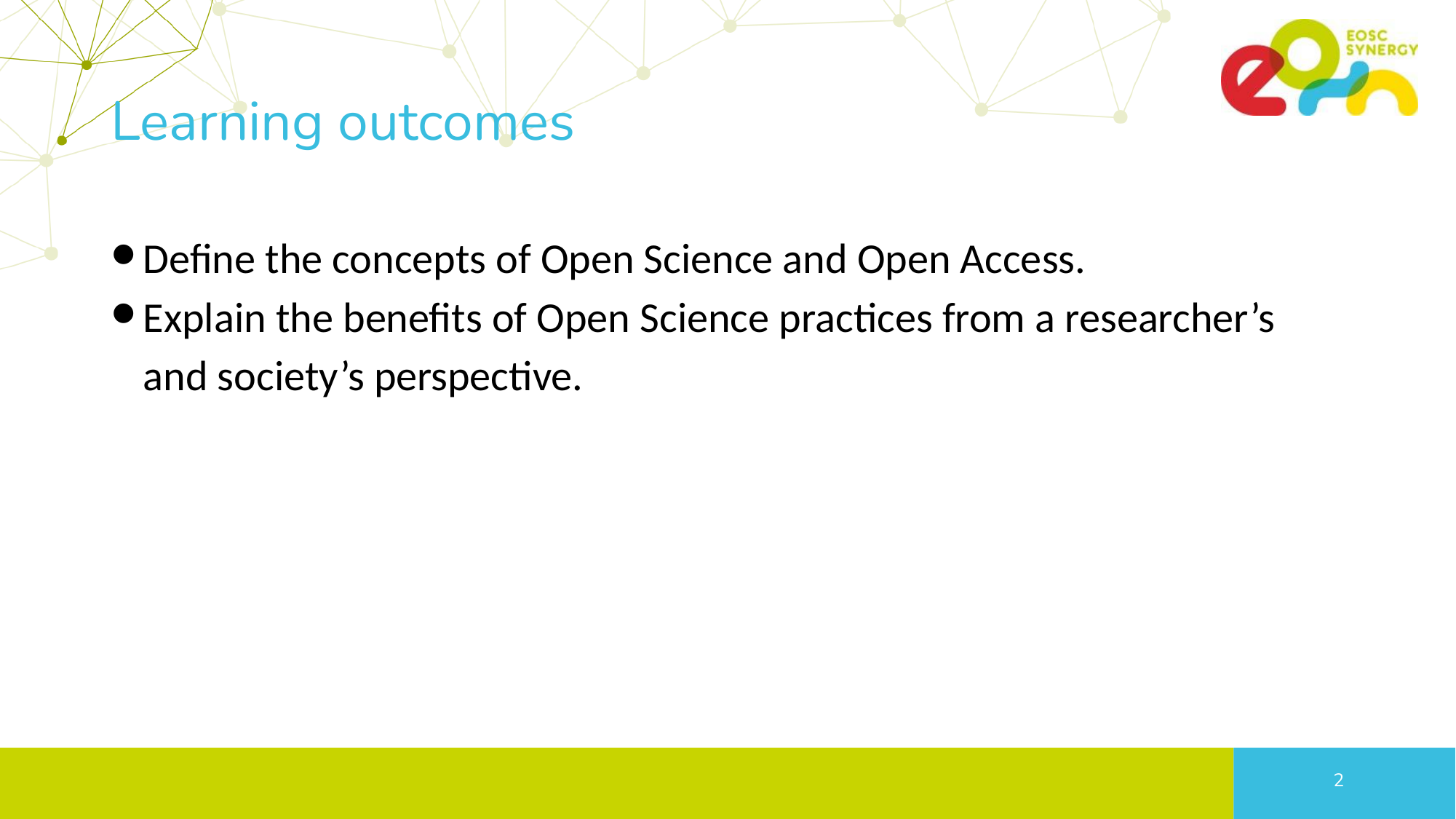

# Learning outcomes
Define the concepts of Open Science and Open Access.
Explain the benefits of Open Science practices from a researcher’s and society’s perspective.

2